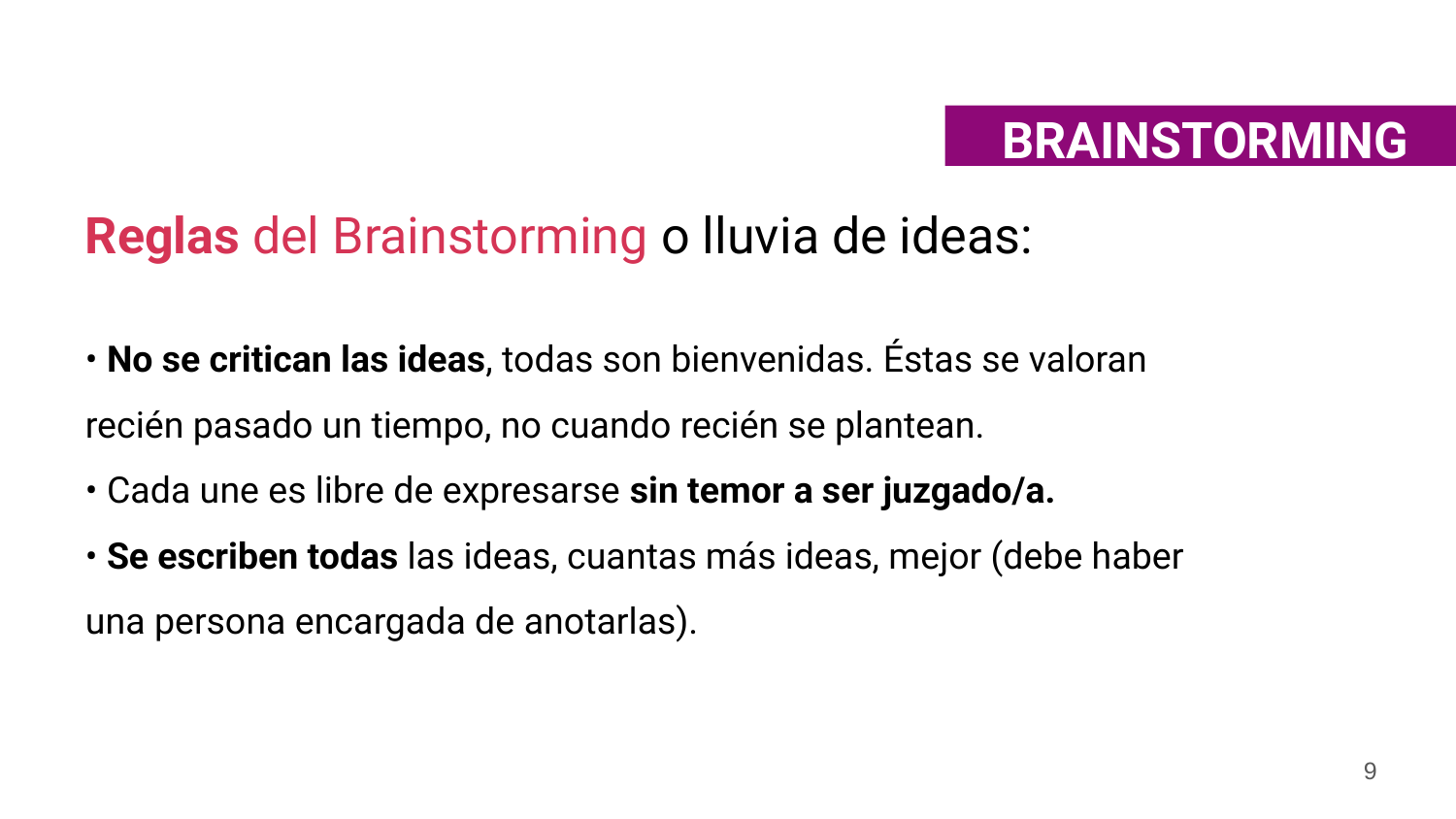

BRAINSTORMING

Reglas del Brainstorming o lluvia de ideas:

• No se critican las ideas, todas son bienvenidas. Éstas se valoran recién pasado un tiempo, no cuando recién se plantean.
• Cada une es libre de expresarse sin temor a ser juzgado/a.
• Se escriben todas las ideas, cuantas más ideas, mejor (debe haber una persona encargada de anotarlas).
9